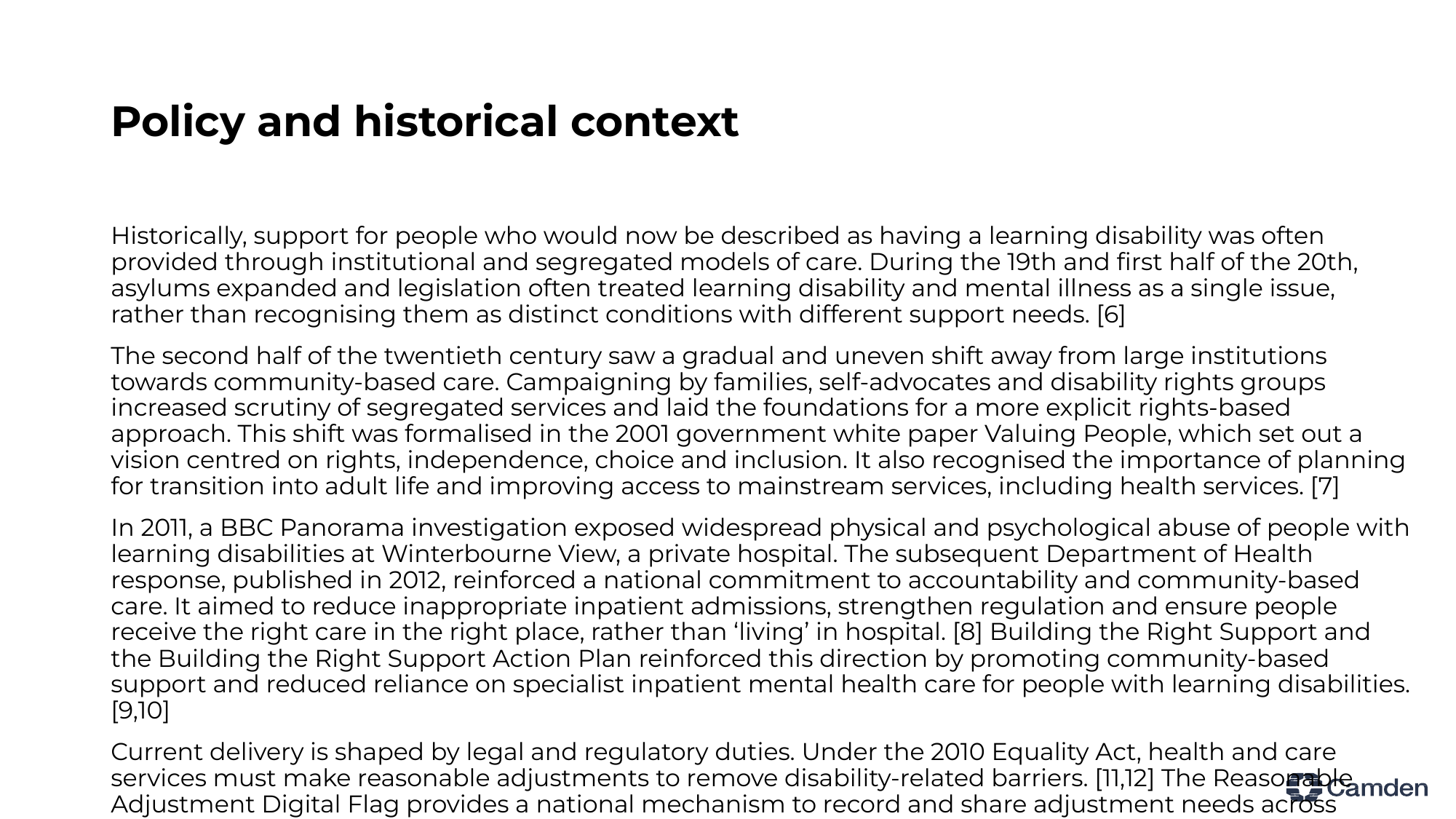

# Policy and historical context
Historically, support for people who would now be described as having a learning disability was often provided through institutional and segregated models of care. During the 19th and first half of the 20th, asylums expanded and legislation often treated learning disability and mental illness as a single issue, rather than recognising them as distinct conditions with different support needs. [6]
The second half of the twentieth century saw a gradual and uneven shift away from large institutions towards community-based care. Campaigning by families, self-advocates and disability rights groups increased scrutiny of segregated services and laid the foundations for a more explicit rights-based approach. This shift was formalised in the 2001 government white paper Valuing People, which set out a vision centred on rights, independence, choice and inclusion. It also recognised the importance of planning for transition into adult life and improving access to mainstream services, including health services. [7]
In 2011, a BBC Panorama investigation exposed widespread physical and psychological abuse of people with learning disabilities at Winterbourne View, a private hospital. The subsequent Department of Health response, published in 2012, reinforced a national commitment to accountability and community-based care. It aimed to reduce inappropriate inpatient admissions, strengthen regulation and ensure people receive the right care in the right place, rather than ‘living’ in hospital. [8] Building the Right Support and the Building the Right Support Action Plan reinforced this direction by promoting community-based support and reduced reliance on specialist inpatient mental health care for people with learning disabilities. [9,10]
Current delivery is shaped by legal and regulatory duties. Under the 2010 Equality Act, health and care services must make reasonable adjustments to remove disability-related barriers. [11,12] The Reasonable Adjustment Digital Flag provides a national mechanism to record and share adjustment needs across services. [13] The Oliver McGowan code of practice supports a legal requirement for relevant health and care staff to receive learning disability and autism training. [14] These duties sit alongside wider NHS equality and health inequalities responsibilities for commissioners and providers. [15]
National policy is also delivered through improvement and monitoring programmes. The Learning Disabilities Mortality Review (LeDeR) programme reviews deaths of people with a learning disability (and, since 2021, autistic people) to identify learning for health and care systems and reduce avoidable premature mortality. [16] Annual Health Checks for people aged 14 and over on GP learning disability registers aim to identify unmet health needs, support medication review and produce personalised health action plans to support follow-up care. [17,18]